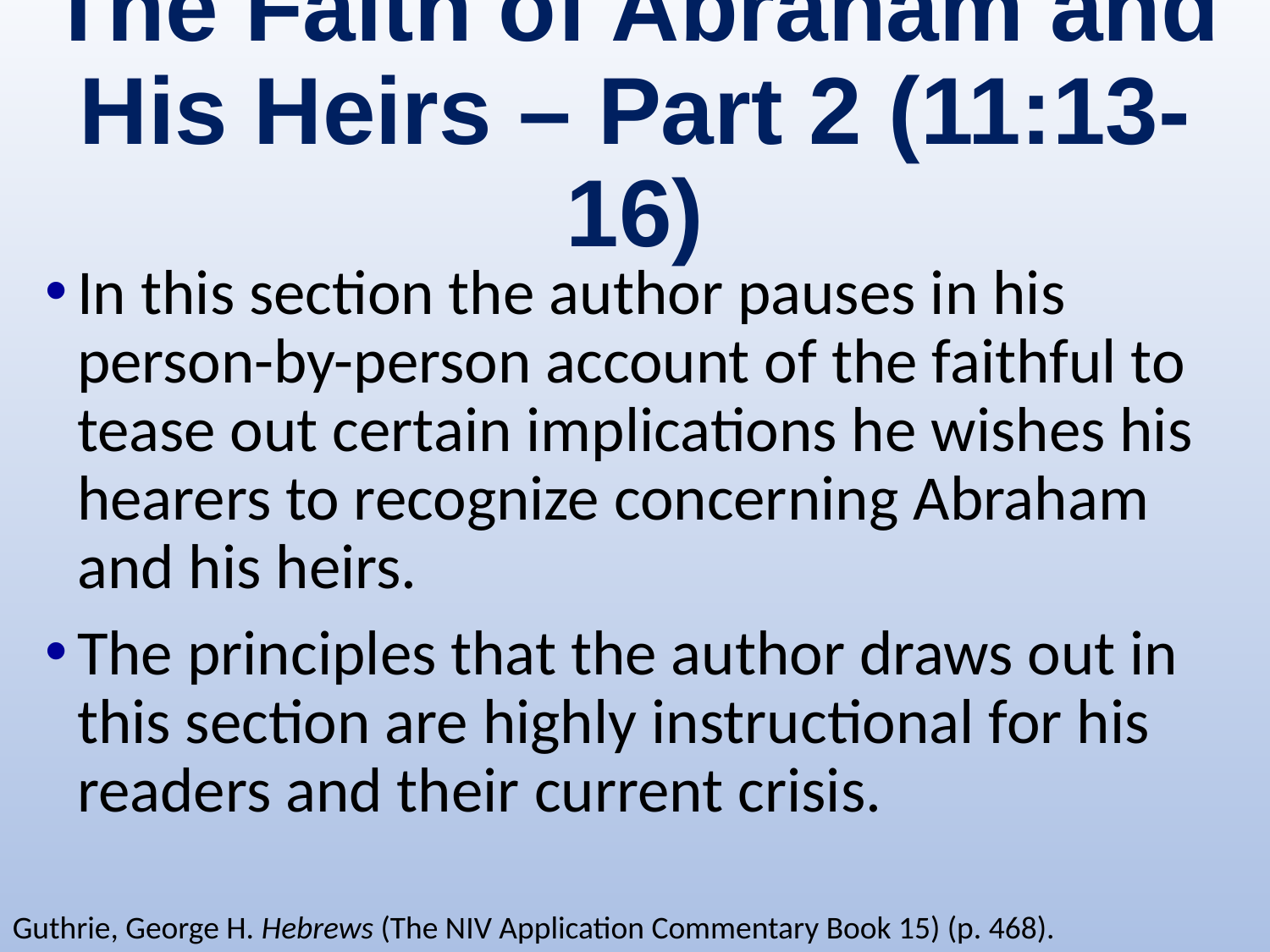

# The Faith of Abraham and His Heirs – Part 2 (11:13-16)
In this section the author pauses in his person-by-person account of the faithful to tease out certain implications he wishes his hearers to recognize concerning Abraham and his heirs.
The principles that the author draws out in this section are highly instructional for his readers and their current crisis.
Guthrie, George H. Hebrews (The NIV Application Commentary Book 15) (p. 468).